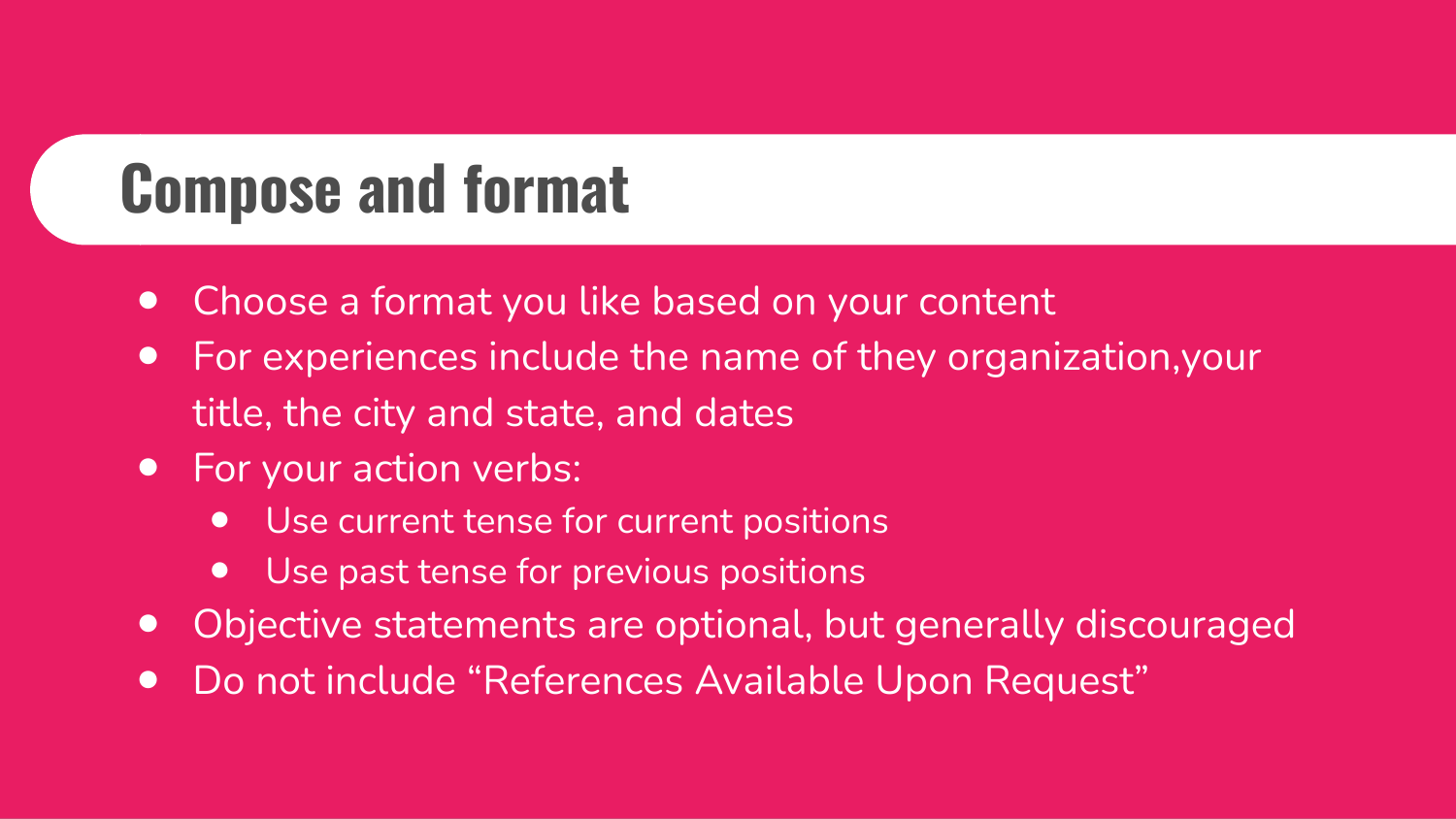

# Compose and format
Choose a format you like based on your content
For experiences include the name of they organization,your title, the city and state, and dates
For your action verbs:
Use current tense for current positions
Use past tense for previous positions
Objective statements are optional, but generally discouraged
Do not include “References Available Upon Request”